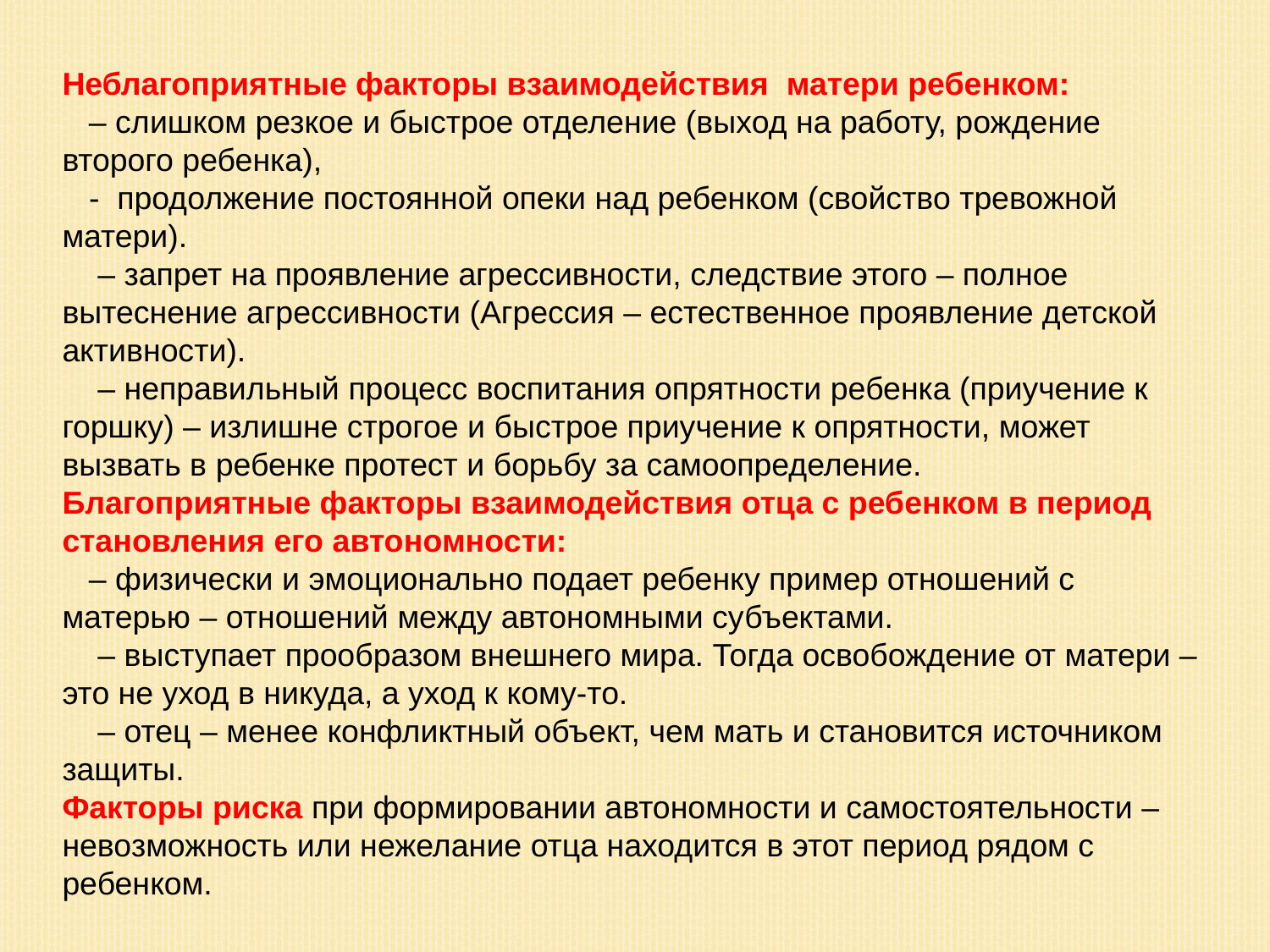

Неблагоприятные факторы взаимодействия  матери ребенком:
   – слишком резкое и быстрое отделение (выход на работу, рождение второго ребенка),
   -  продолжение постоянной опеки над ребенком (свойство тревожной матери).
    – запрет на проявление агрессивности, следствие этого – полное вытеснение агрессивности (Агрессия – естественное проявление детской активности).
    – неправильный процесс воспитания опрятности ребенка (приучение к горшку) – излишне строгое и быстрое приучение к опрятности, может вызвать в ребенке протест и борьбу за самоопределение.
Благоприятные факторы взаимодействия отца с ребенком в период становления его автономности:
   – физически и эмоционально подает ребенку пример отношений с матерью – отношений между автономными субъектами.
    – выступает прообразом внешнего мира. Тогда освобождение от матери – это не уход в никуда, а уход к кому-то.
    – отец – менее конфликтный объект, чем мать и становится источником защиты.
Факторы риска при формировании автономности и самостоятельности – невозможность или нежелание отца находится в этот период рядом с ребенком.